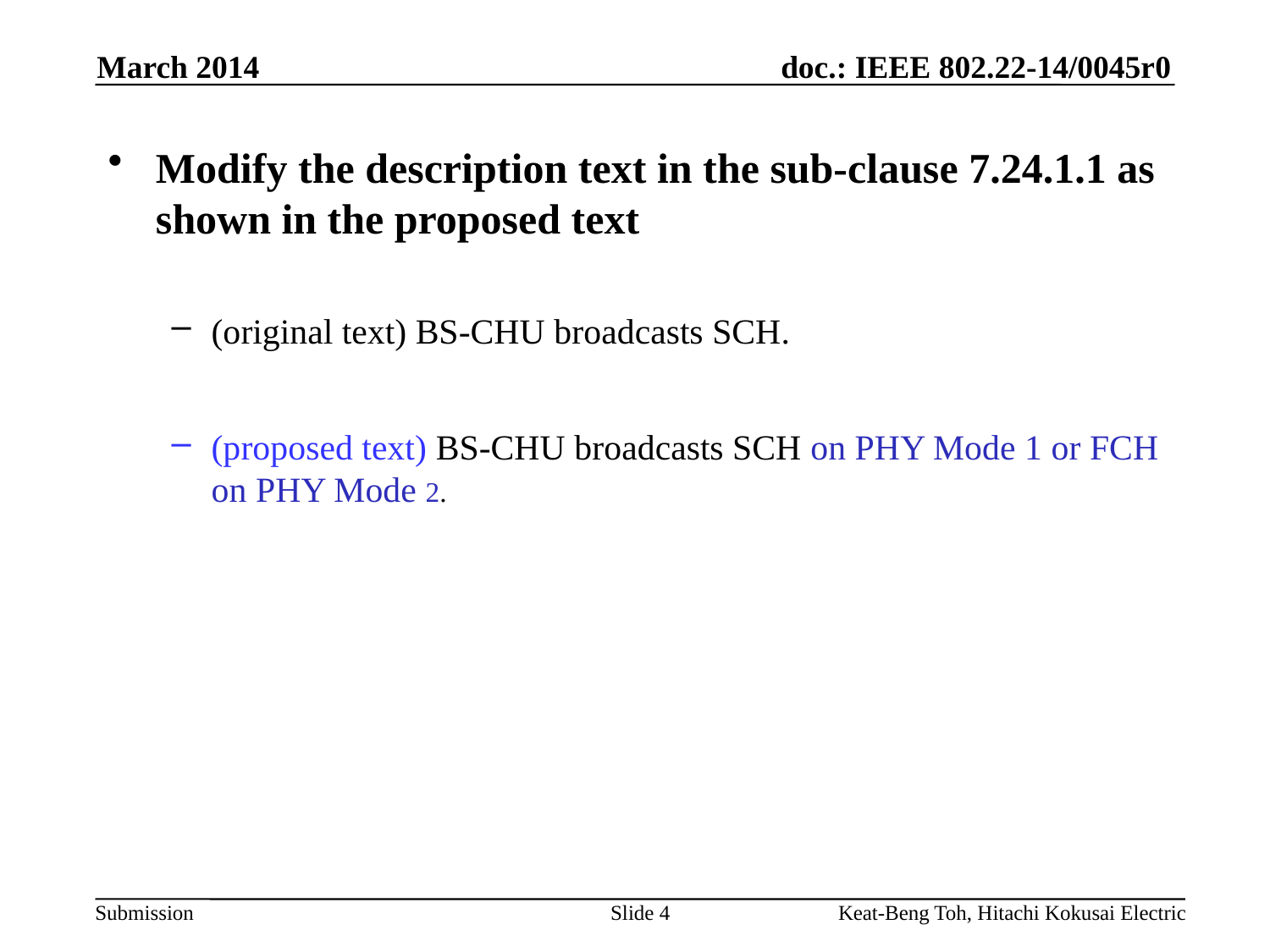

March 2014
Modify the description text in the sub-clause 7.24.1.1 as shown in the proposed text

(original text) BS-CHU broadcasts SCH.

(proposed text) BS-CHU broadcasts SCH on PHY Mode 1 or FCH on PHY Mode 2.

Slide 4
Keat-Beng Toh, Hitachi Kokusai Electric